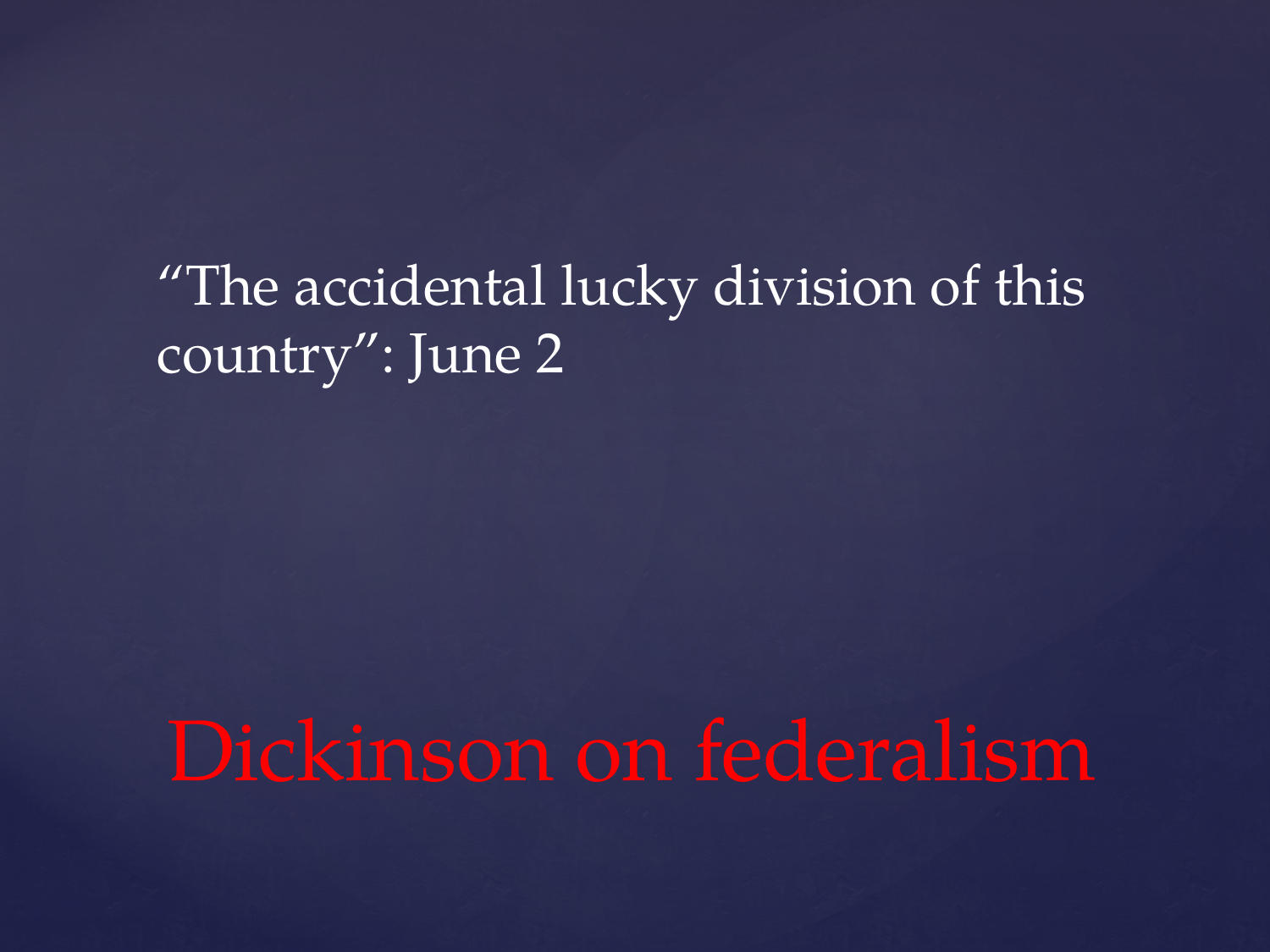

“The accidental lucky division of this country”: June 2

# Dickinson on federalism